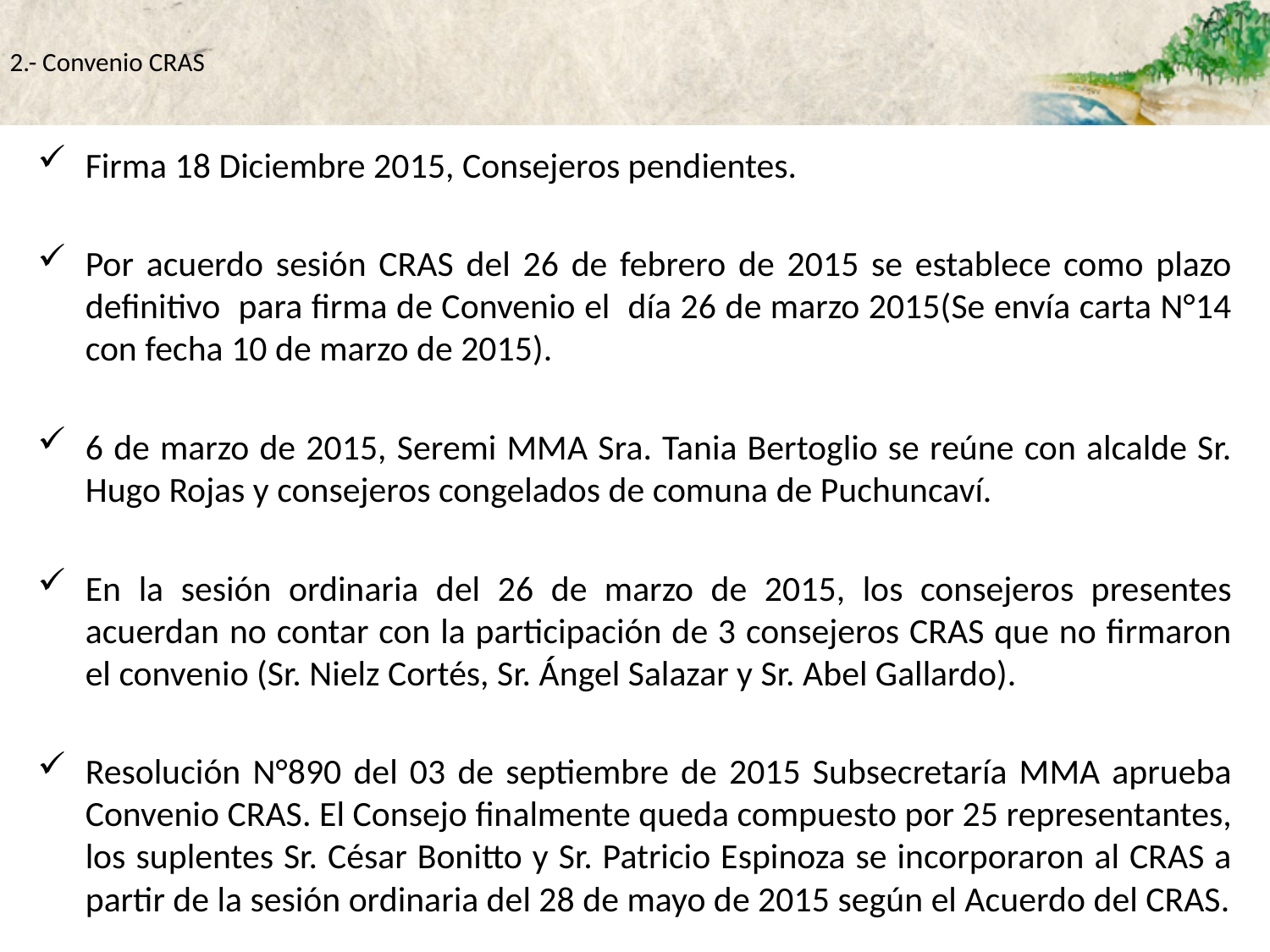

# 2.- Convenio CRAS
Firma 18 Diciembre 2015, Consejeros pendientes.

Por acuerdo sesión CRAS del 26 de febrero de 2015 se establece como plazo definitivo  para firma de Convenio el  día 26 de marzo 2015(Se envía carta N°14 con fecha 10 de marzo de 2015).

6 de marzo de 2015, Seremi MMA Sra. Tania Bertoglio se reúne con alcalde Sr. Hugo Rojas y consejeros congelados de comuna de Puchuncaví.

En la sesión ordinaria del 26 de marzo de 2015, los consejeros presentes acuerdan no contar con la participación de 3 consejeros CRAS que no firmaron el convenio (Sr. Nielz Cortés, Sr. Ángel Salazar y Sr. Abel Gallardo).

Resolución N°890 del 03 de septiembre de 2015 Subsecretaría MMA aprueba Convenio CRAS. El Consejo finalmente queda compuesto por 25 representantes, los suplentes Sr. César Bonitto y Sr. Patricio Espinoza se incorporaron al CRAS a partir de la sesión ordinaria del 28 de mayo de 2015 según el Acuerdo del CRAS.